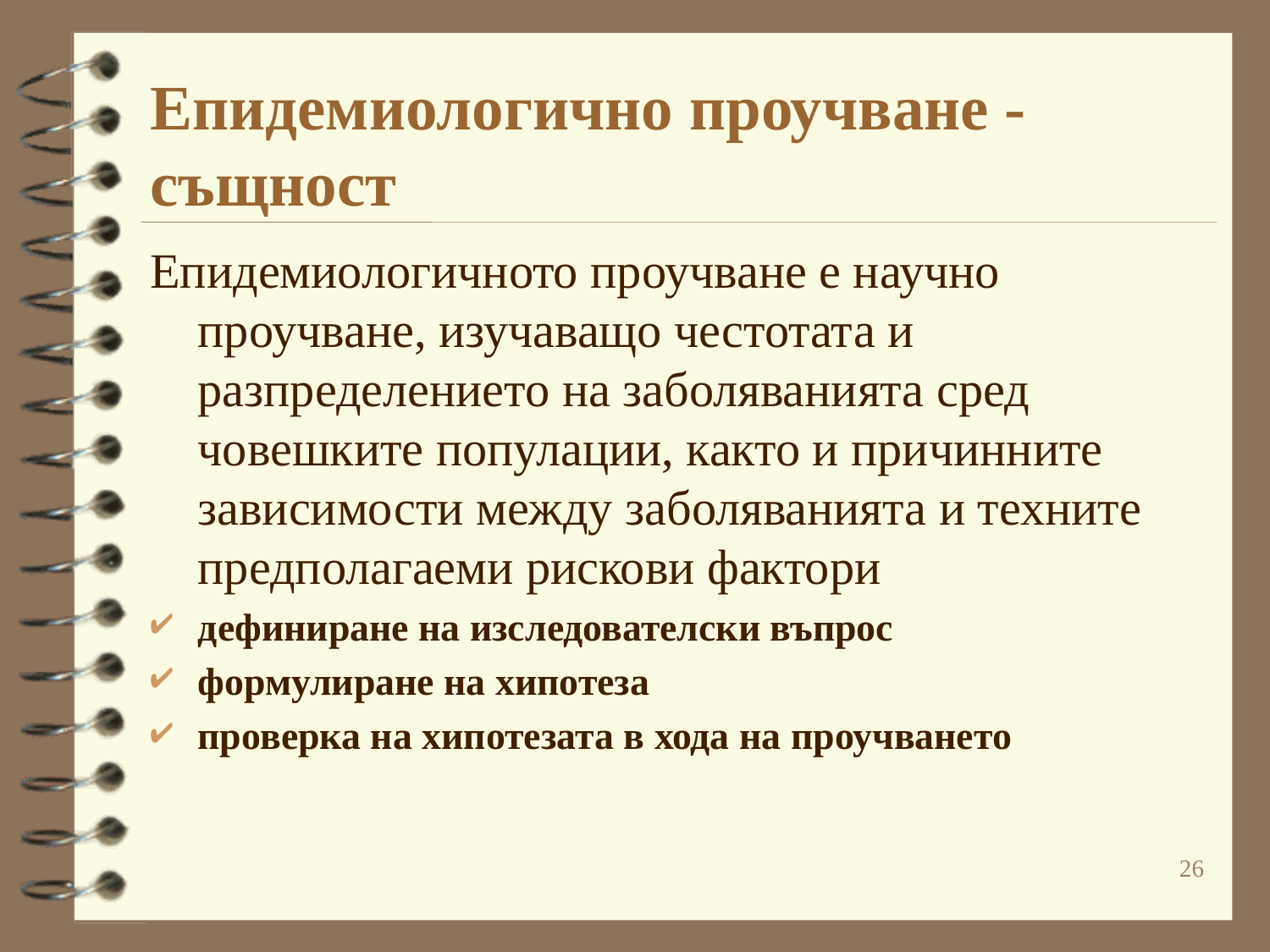

# Епидемиологично проучване - същност
Епидемиологичното проучване е научно проучване, изучаващо честотата и разпределението на заболяванията сред човешките популации, както и причинните зависимости между заболяванията и техните предполагаеми рискови фактори
дефиниране на изследователски въпрос
формулиране на хипотеза
проверка на хипотезата в хода на проучването
26